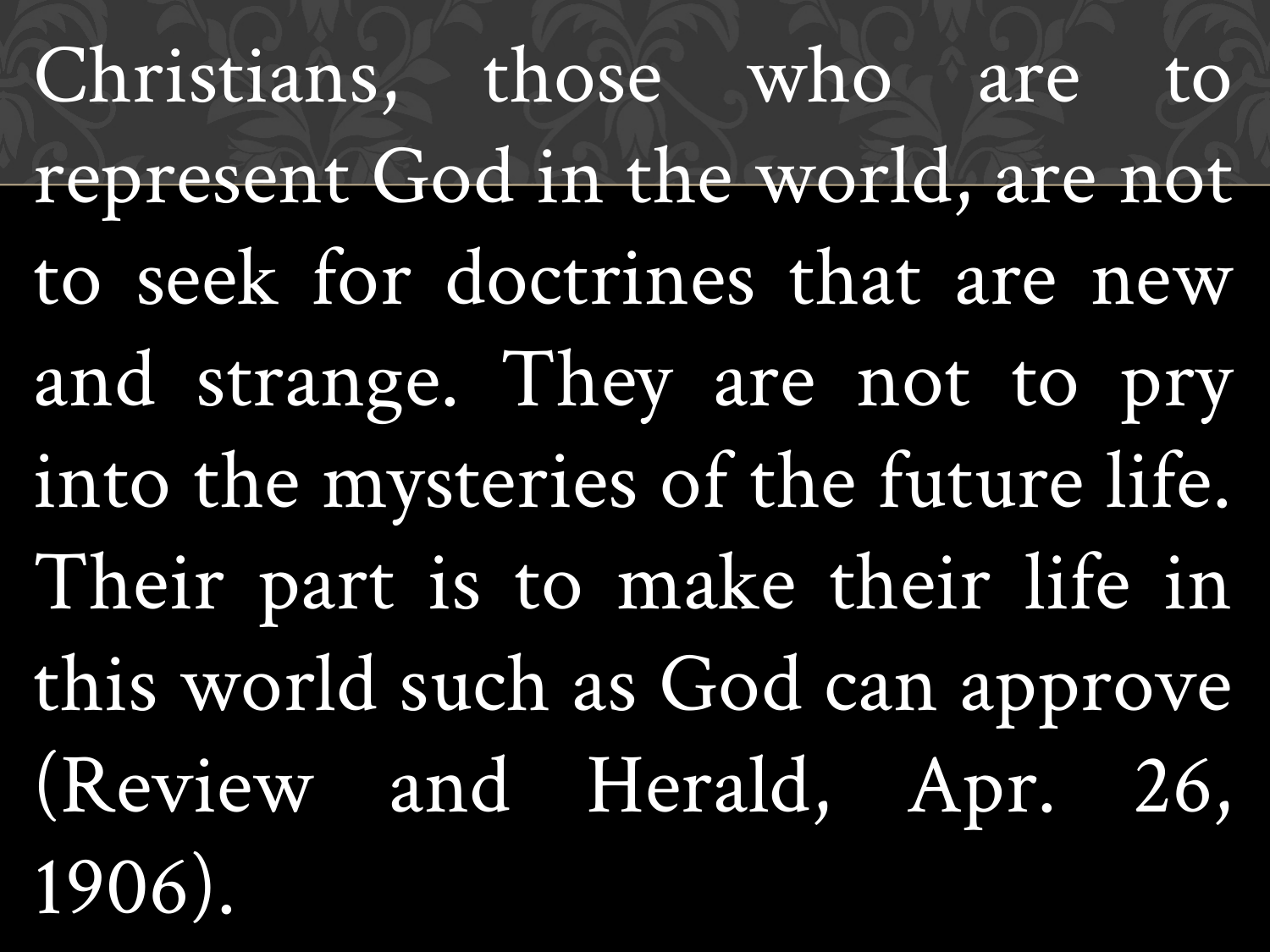

Christians, those who are to represent God in the world, are not to seek for doctrines that are new and strange. They are not to pry into the mysteries of the future life. Their part is to make their life in this world such as God can approve (Review and Herald, Apr. 26, 1906).